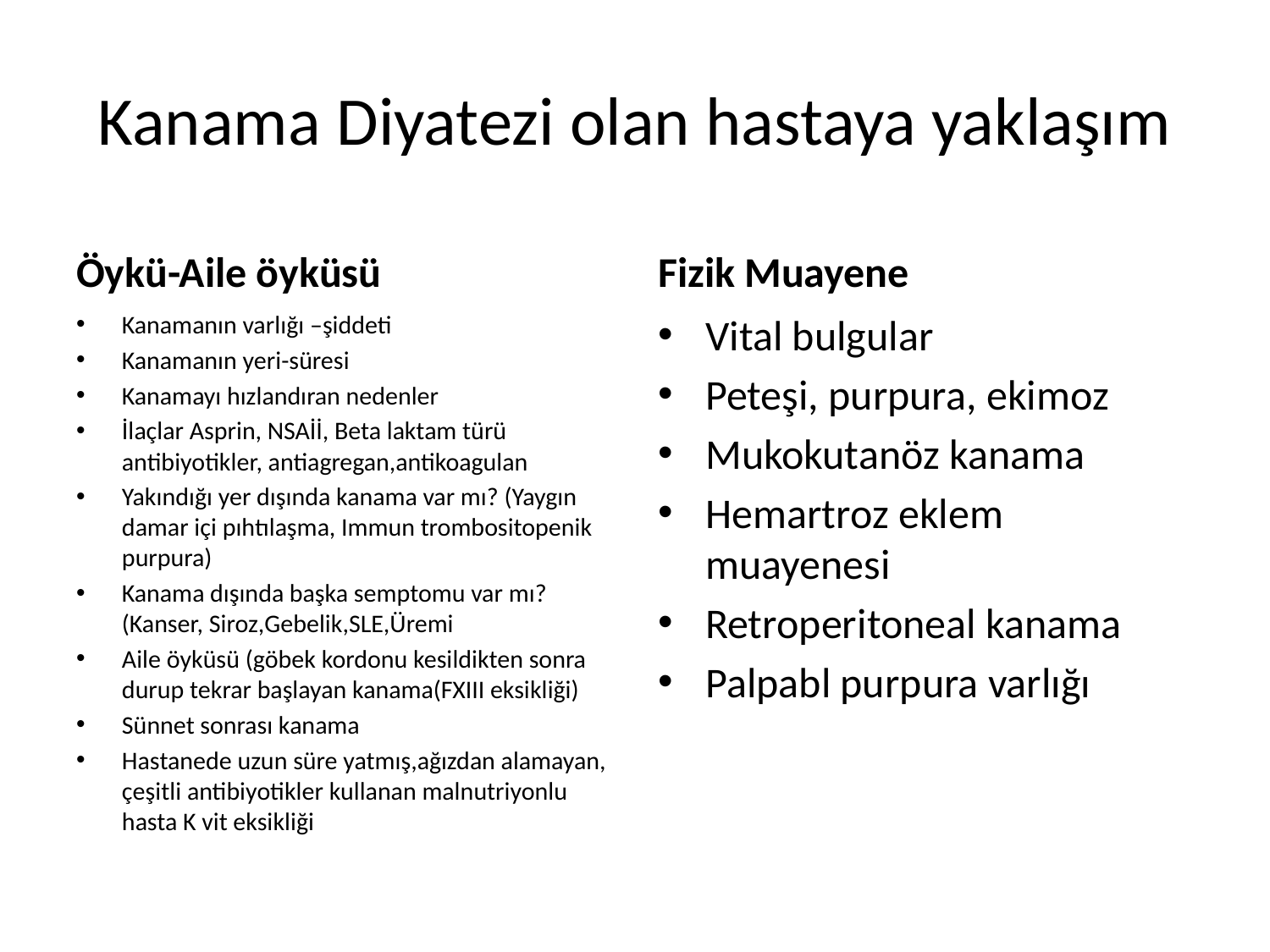

# Kanama Diyatezi olan hastaya yaklaşım
Öykü-Aile öyküsü
Fizik Muayene
Kanamanın varlığı –şiddeti
Kanamanın yeri-süresi
Kanamayı hızlandıran nedenler
İlaçlar Asprin, NSAİİ, Beta laktam türü antibiyotikler, antiagregan,antikoagulan
Yakındığı yer dışında kanama var mı? (Yaygın damar içi pıhtılaşma, Immun trombositopenik purpura)
Kanama dışında başka semptomu var mı?(Kanser, Siroz,Gebelik,SLE,Üremi
Aile öyküsü (göbek kordonu kesildikten sonra durup tekrar başlayan kanama(FXIII eksikliği)
Sünnet sonrası kanama
Hastanede uzun süre yatmış,ağızdan alamayan, çeşitli antibiyotikler kullanan malnutriyonlu hasta K vit eksikliği

Vital bulgular
Peteşi, purpura, ekimoz
Mukokutanöz kanama
Hemartroz eklem muayenesi
Retroperitoneal kanama
Palpabl purpura varlığı